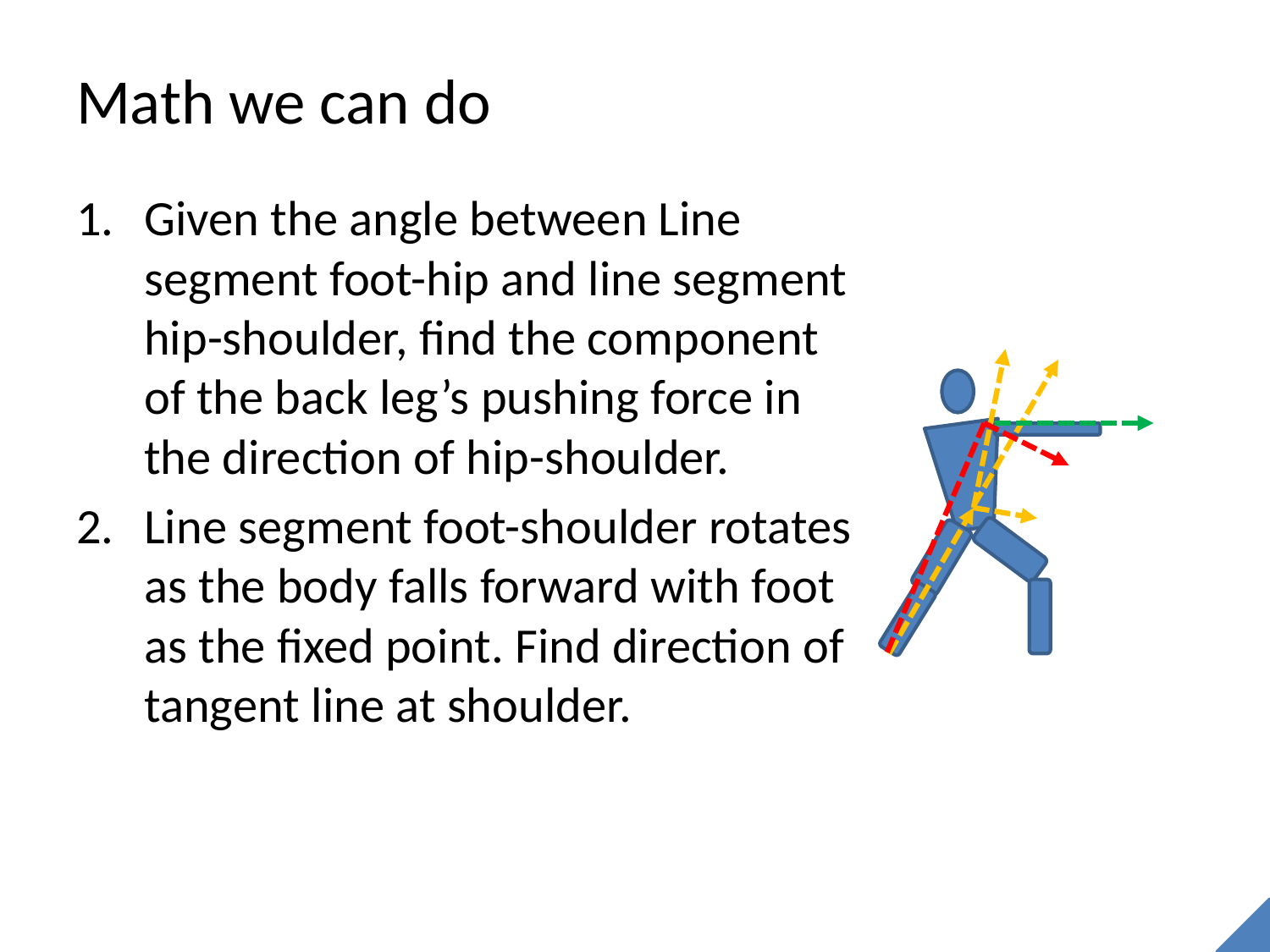

# Math we can do
Given the angle between Line segment foot-hip and line segment hip-shoulder, find the component of the back leg’s pushing force in the direction of hip-shoulder.
Line segment foot-shoulder rotates as the body falls forward with foot as the fixed point. Find direction of tangent line at shoulder.